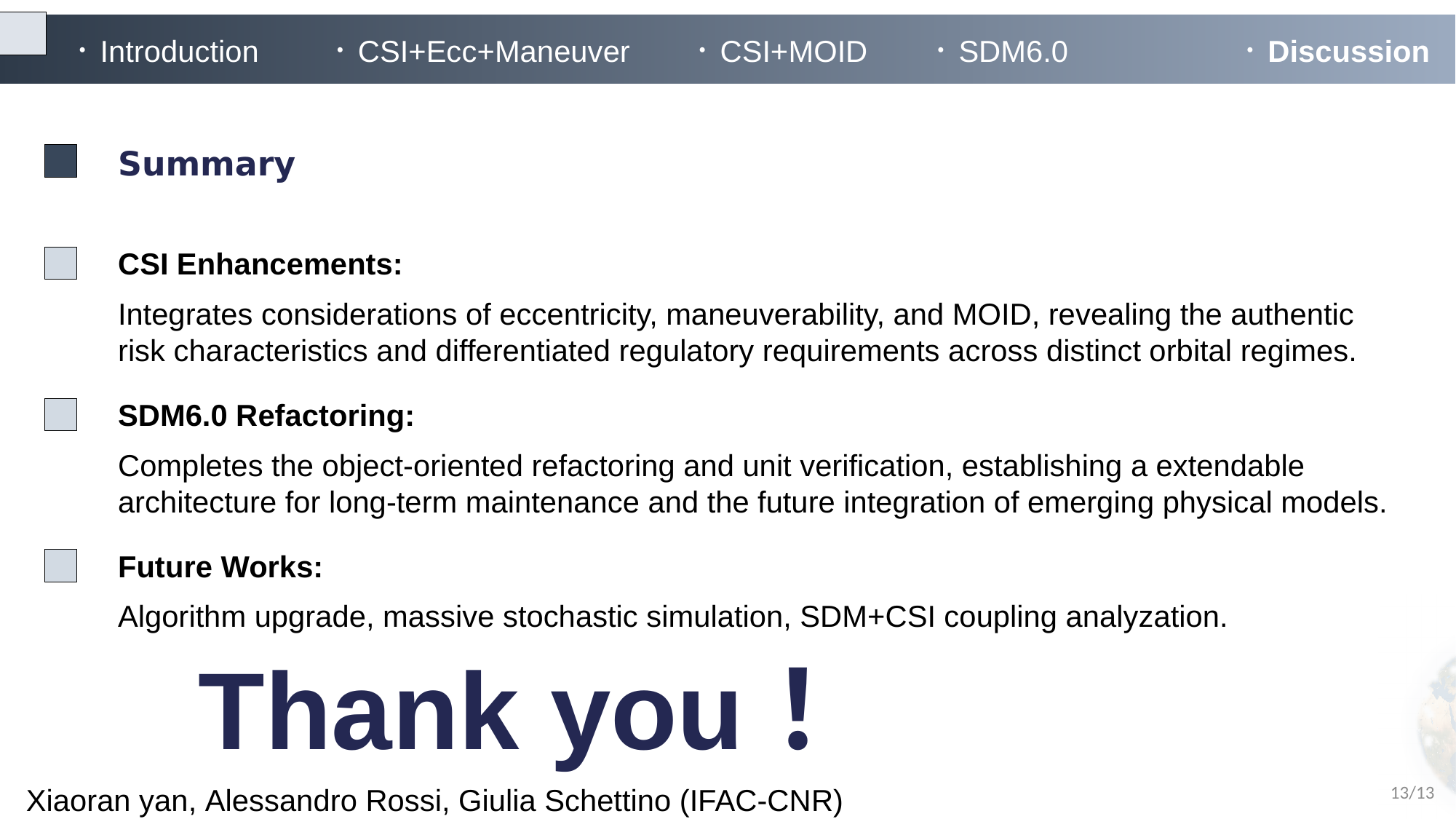

Introduction
CSI+Ecc+Maneuver
CSI+MOID
SDM6.0
Discussion
Summary

CSI Enhancements:
Integrates considerations of eccentricity, maneuverability, and MOID, revealing the authentic risk characteristics and differentiated regulatory requirements across distinct orbital regimes.

SDM6.0 Refactoring:
Completes the object-oriented refactoring and unit verification, establishing a extendable architecture for long-term maintenance and the future integration of emerging physical models.

Future Works:
Algorithm upgrade, massive stochastic simulation, SDM+CSI coupling analyzation.

Thank you！
Xiaoran yan, Alessandro Rossi, Giulia Schettino (IFAC-CNR)